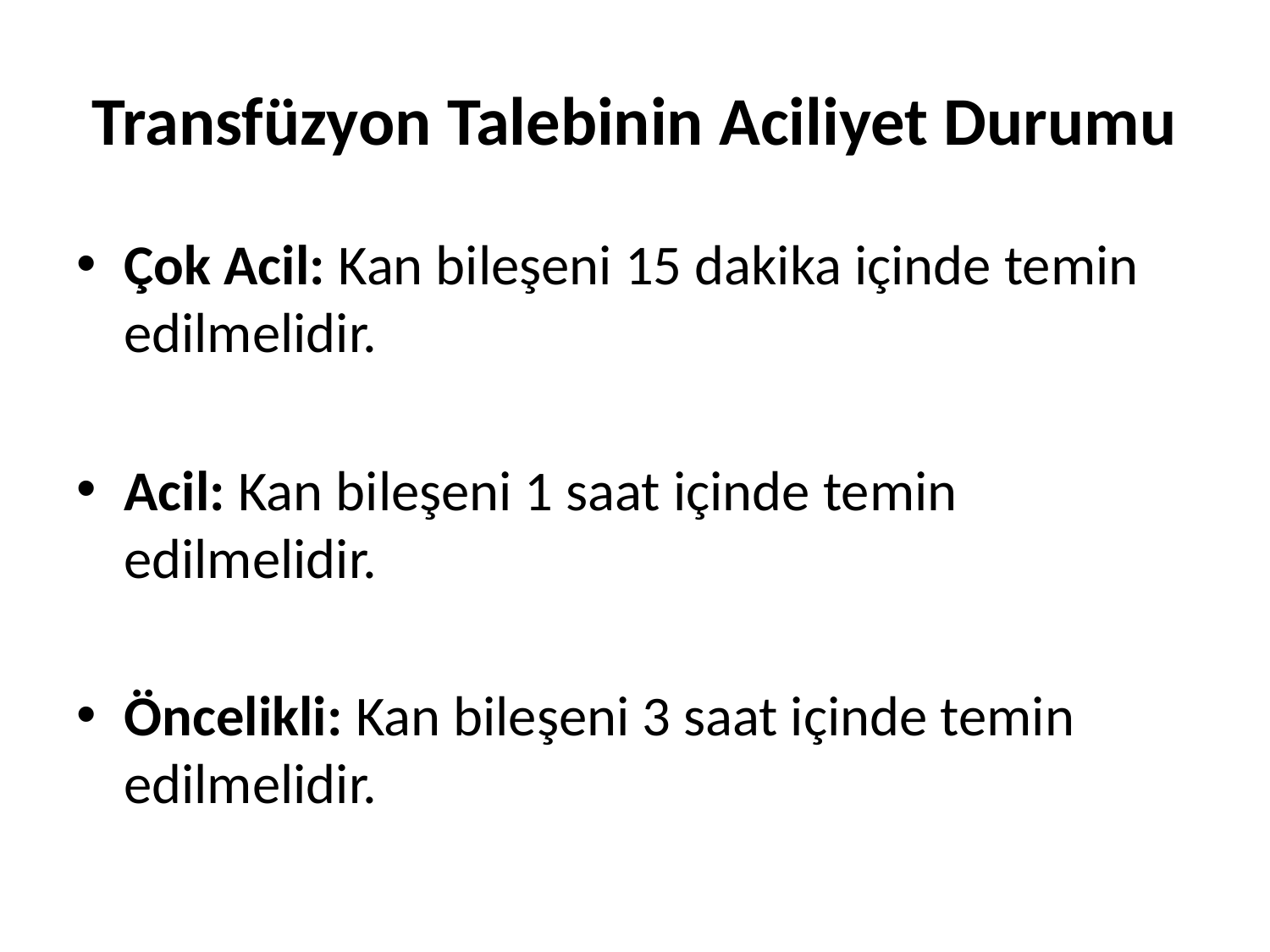

# Transfüzyon Talebinin Aciliyet Durumu
Çok Acil: Kan bileşeni 15 dakika içinde temin edilmelidir.

Acil: Kan bileşeni 1 saat içinde temin edilmelidir.

Öncelikli: Kan bileşeni 3 saat içinde temin edilmelidir.